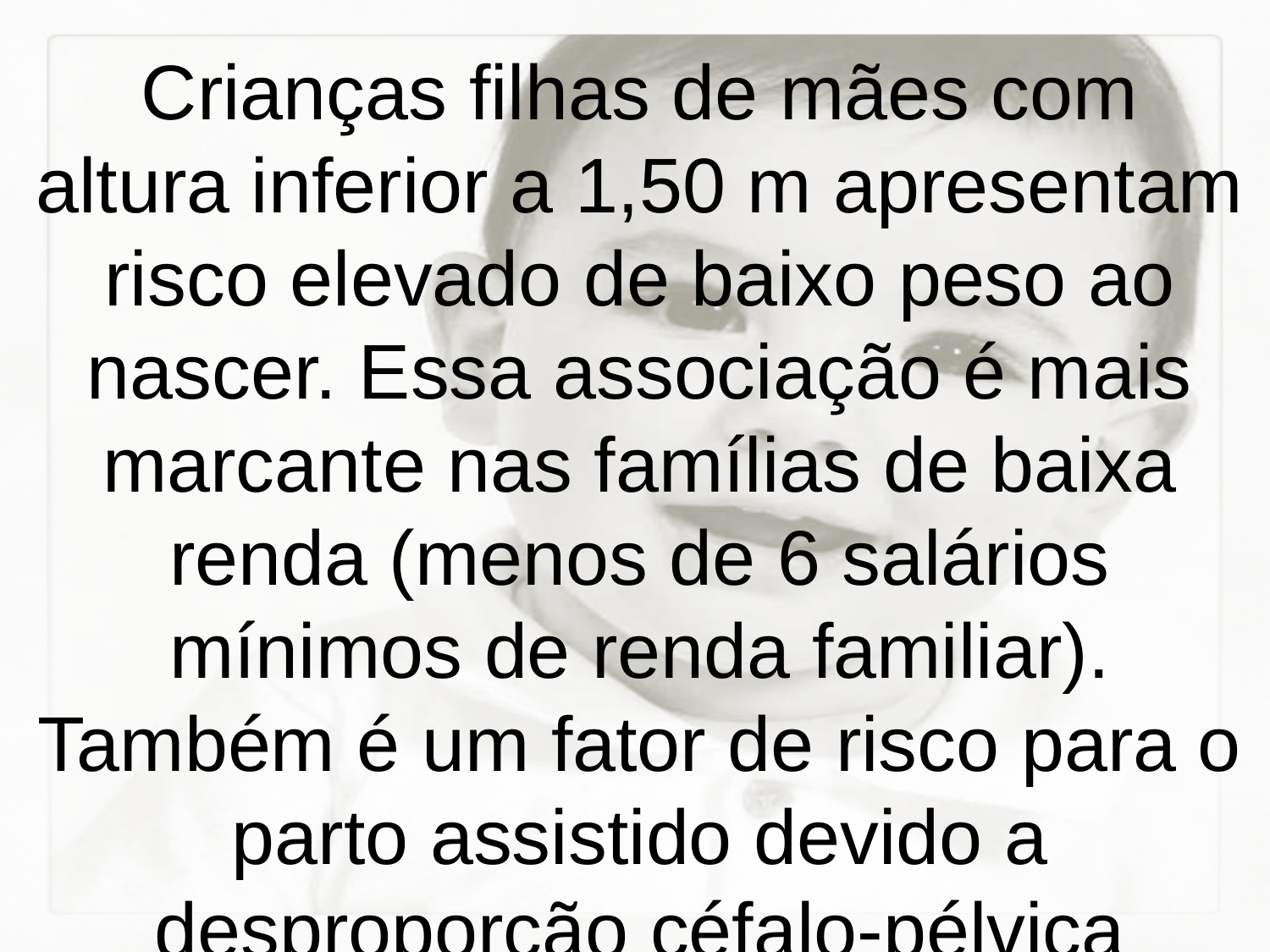

# Crianças filhas de mães com altura inferior a 1,50 m apresentam risco elevado de baixo peso ao nascer. Essa associação é mais marcante nas famílias de baixa renda (menos de 6 salários mínimos de renda familiar). Também é um fator de risco para o parto assistido devido a desproporção céfalo-pélvica